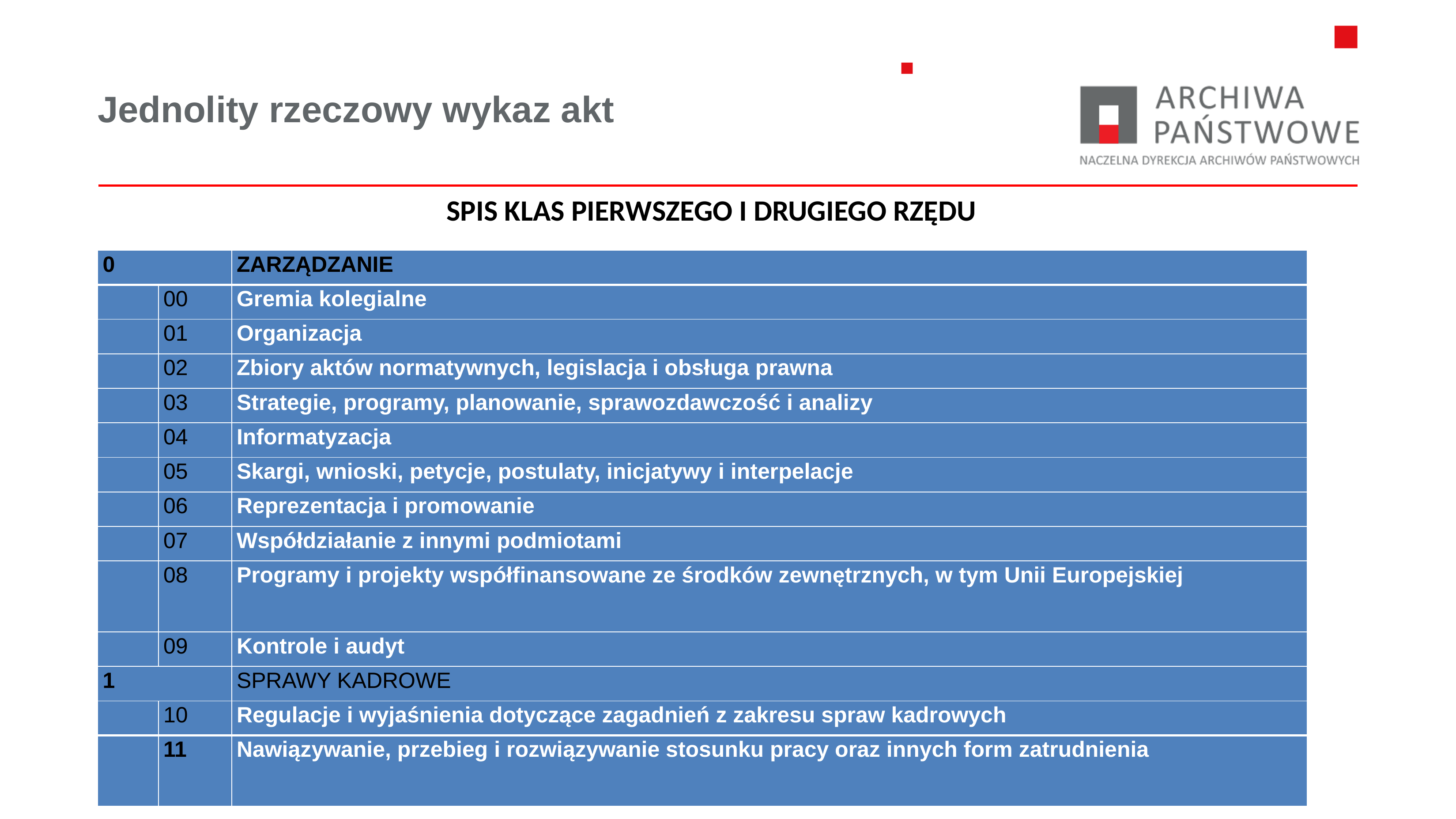

# Jednolity rzeczowy wykaz akt
SPIS KLAS PIERWSZEGO I DRUGIEGO RZĘDU

| 0 |  | ZARZĄDZANIE |
| --- | --- | --- |
|  | 00 | Gremia kolegialne |
|  | 01 | Organizacja |
|  | 02 | Zbiory aktów normatywnych, legislacja i obsługa prawna |
|  | 03 | Strategie, programy, planowanie, sprawozdawczość i analizy |
|  | 04 | Informatyzacja |
|  | 05 | Skargi, wnioski, petycje, postulaty, inicjatywy i interpelacje |
|  | 06 | Reprezentacja i promowanie |
|  | 07 | Współdziałanie z innymi podmiotami |
|  | 08 | Programy i projekty współfinansowane ze środków zewnętrznych, w tym Unii Europejskiej |
|  | 09 | Kontrole i audyt |
| 1 |  | SPRAWY KADROWE |
|  | 10 | Regulacje i wyjaśnienia dotyczące zagadnień z zakresu spraw kadrowych |
|  | 11 | Nawiązywanie, przebieg i rozwiązywanie stosunku pracy oraz innych form zatrudnienia |